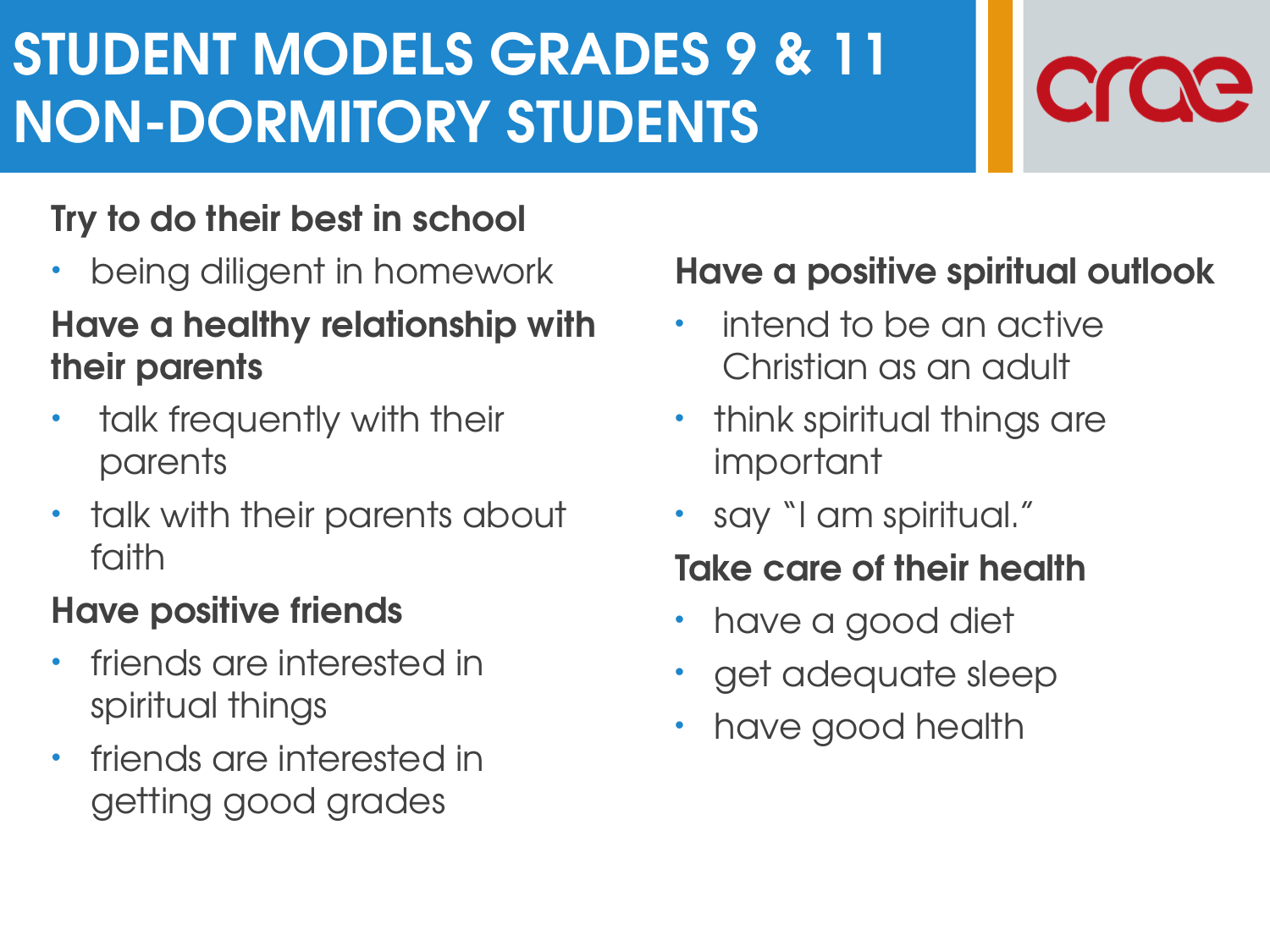

STUDENT MODELS GRADES 9 & 11
NON-DORMITORY STUDENTS
Try to do their best in school
being diligent in homework
Have a healthy relationship with their parents
talk frequently with their parents
talk with their parents about faith
Have positive friends
friends are interested in spiritual things
friends are interested in getting good grades

Have a positive spiritual outlook
intend to be an active Christian as an adult
think spiritual things are important
say “I am spiritual.”
Take care of their health
have a good diet
get adequate sleep
have good health